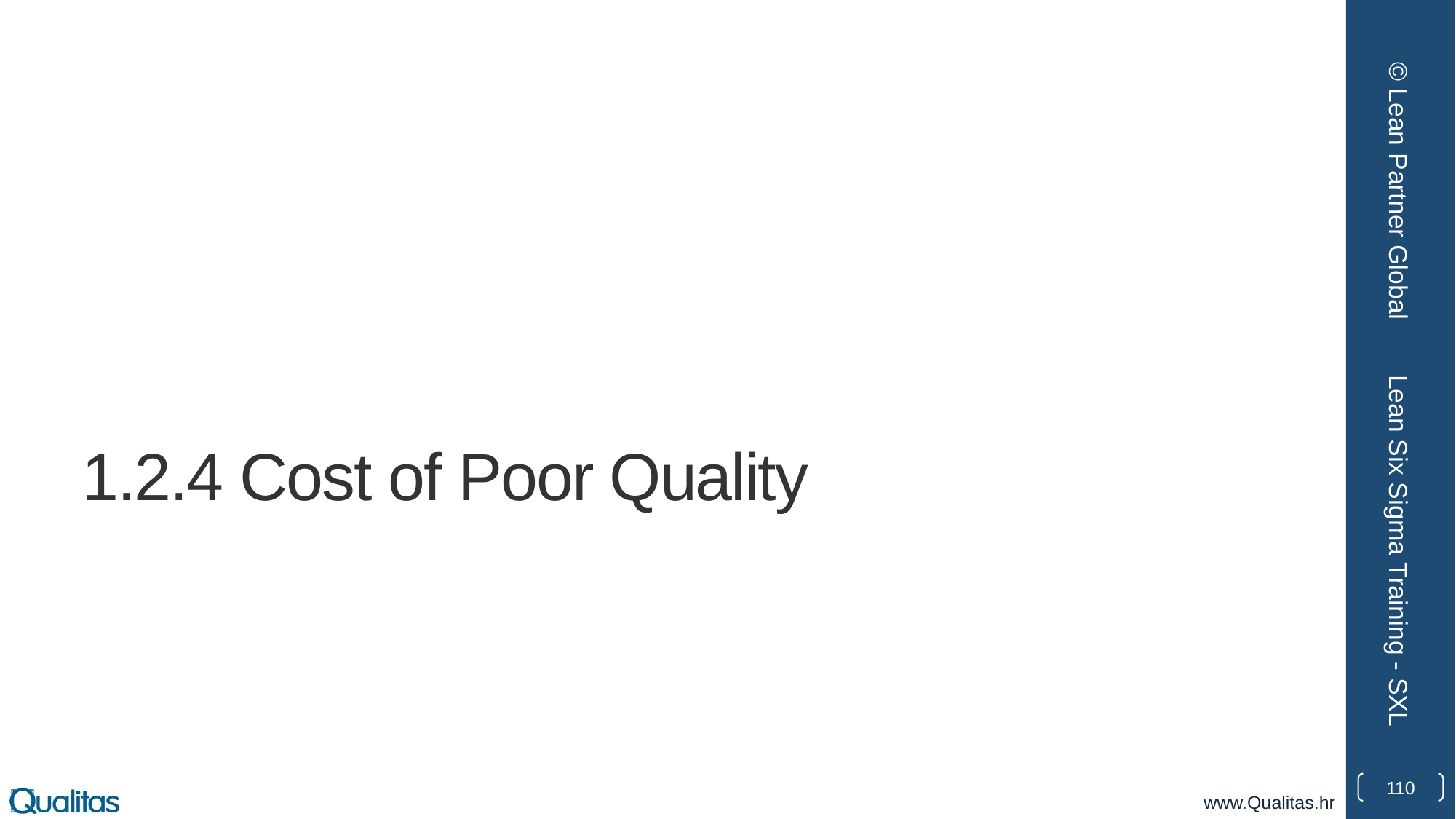

© Lean Partner Global
# 1.2.4 Cost of Poor Quality
Lean Six Sigma Training - SXL
110